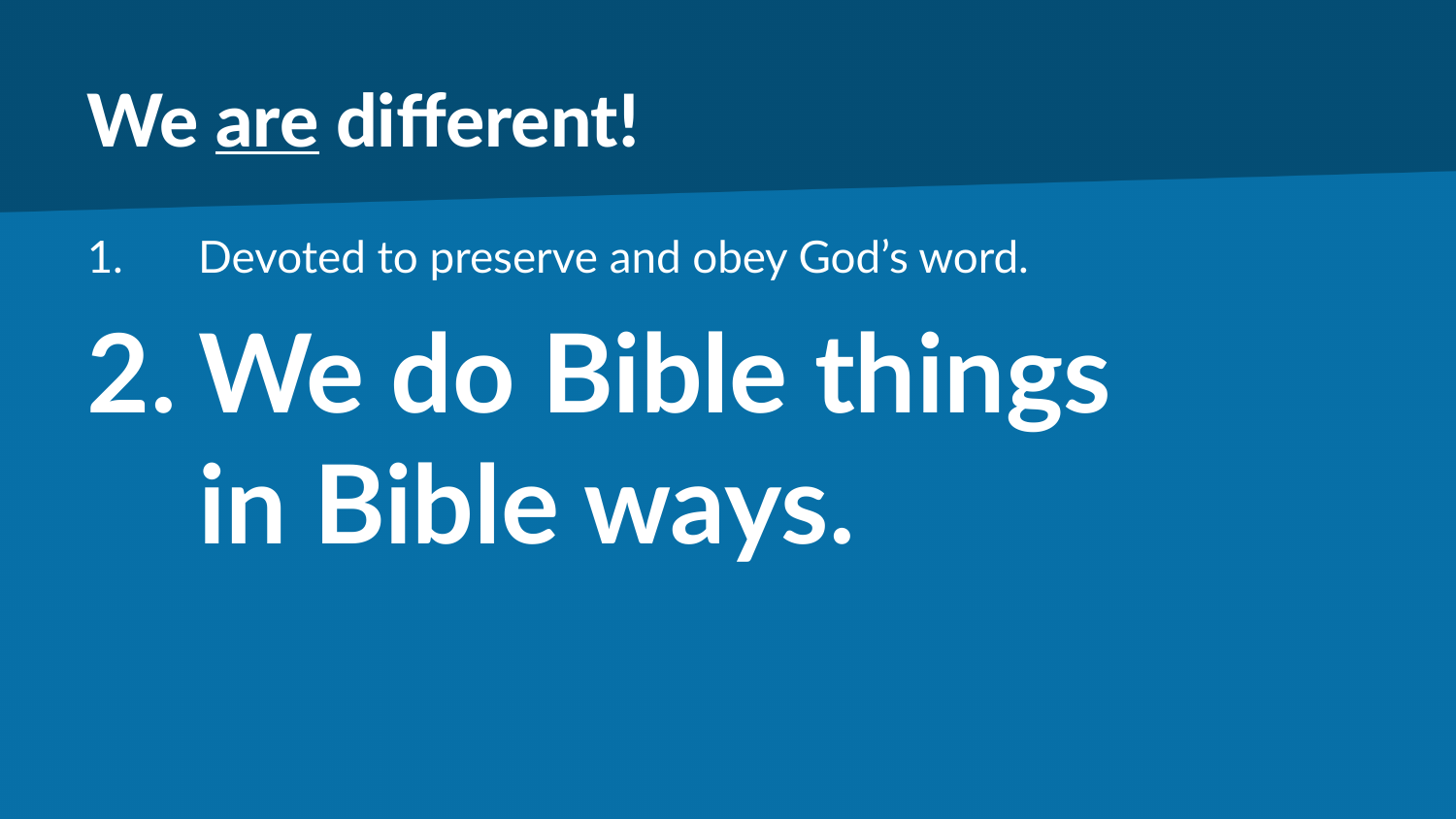

# We are different!
Devoted to preserve and obey God’s word.
We do Bible things
in Bible ways.